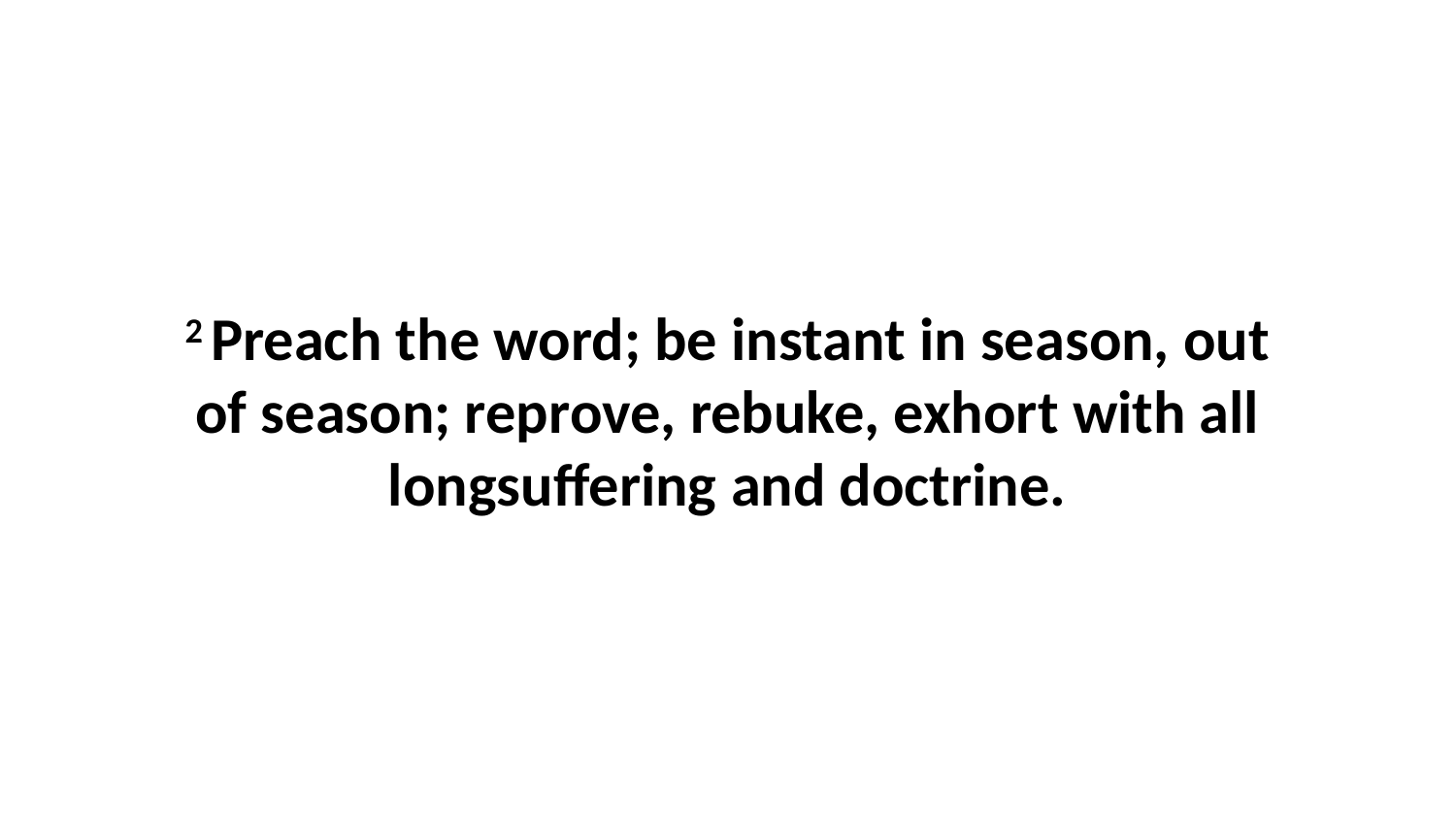

2 Preach the word; be instant in season, out of season; reprove, rebuke, exhort with all longsuffering and doctrine.